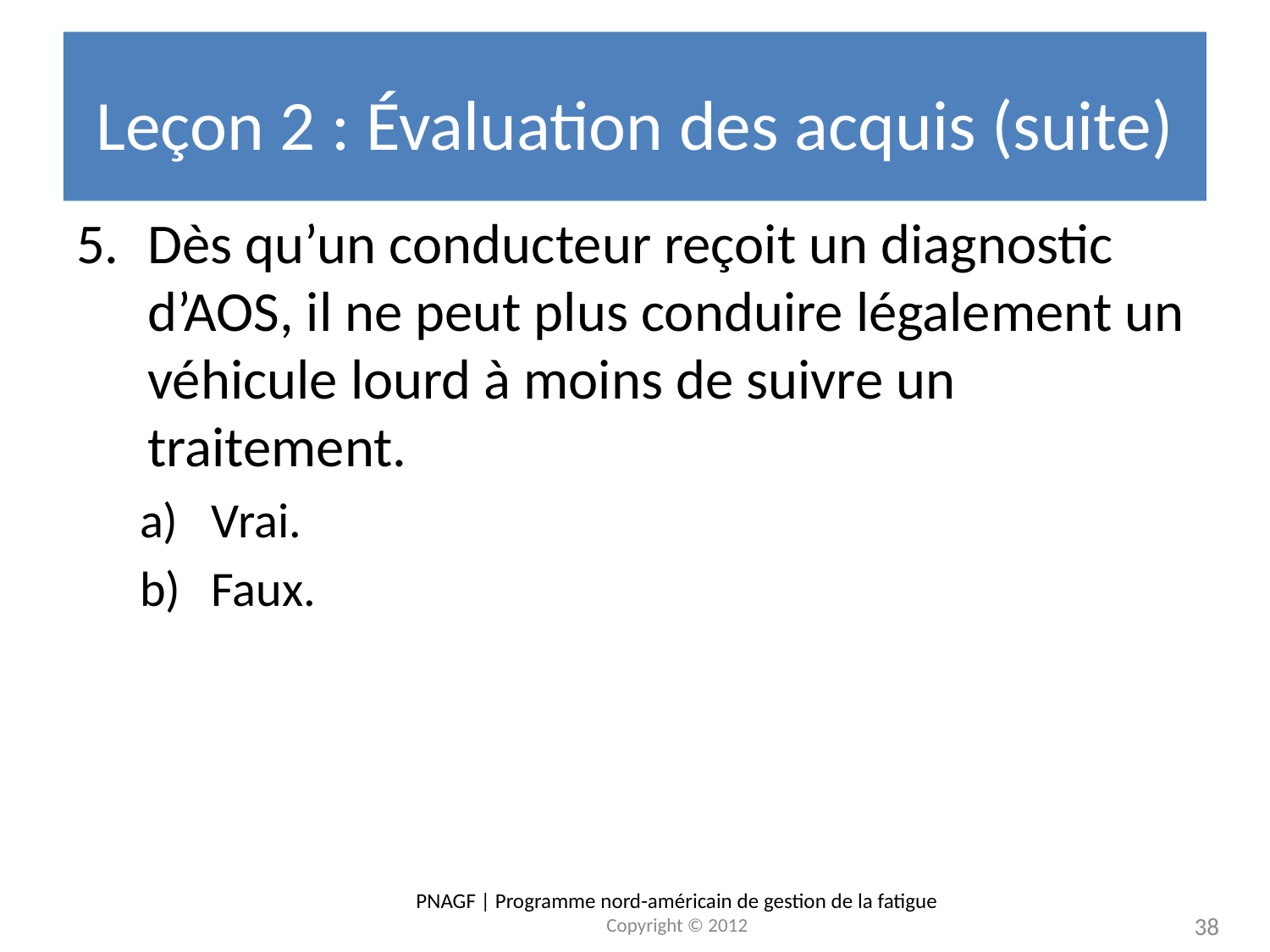

# Leçon 2 : Évaluation des acquis (suite)
Dès qu’un conducteur reçoit un diagnostic d’AOS, il ne peut plus conduire légalement un véhicule lourd à moins de suivre un traitement.
Vrai.
Faux.